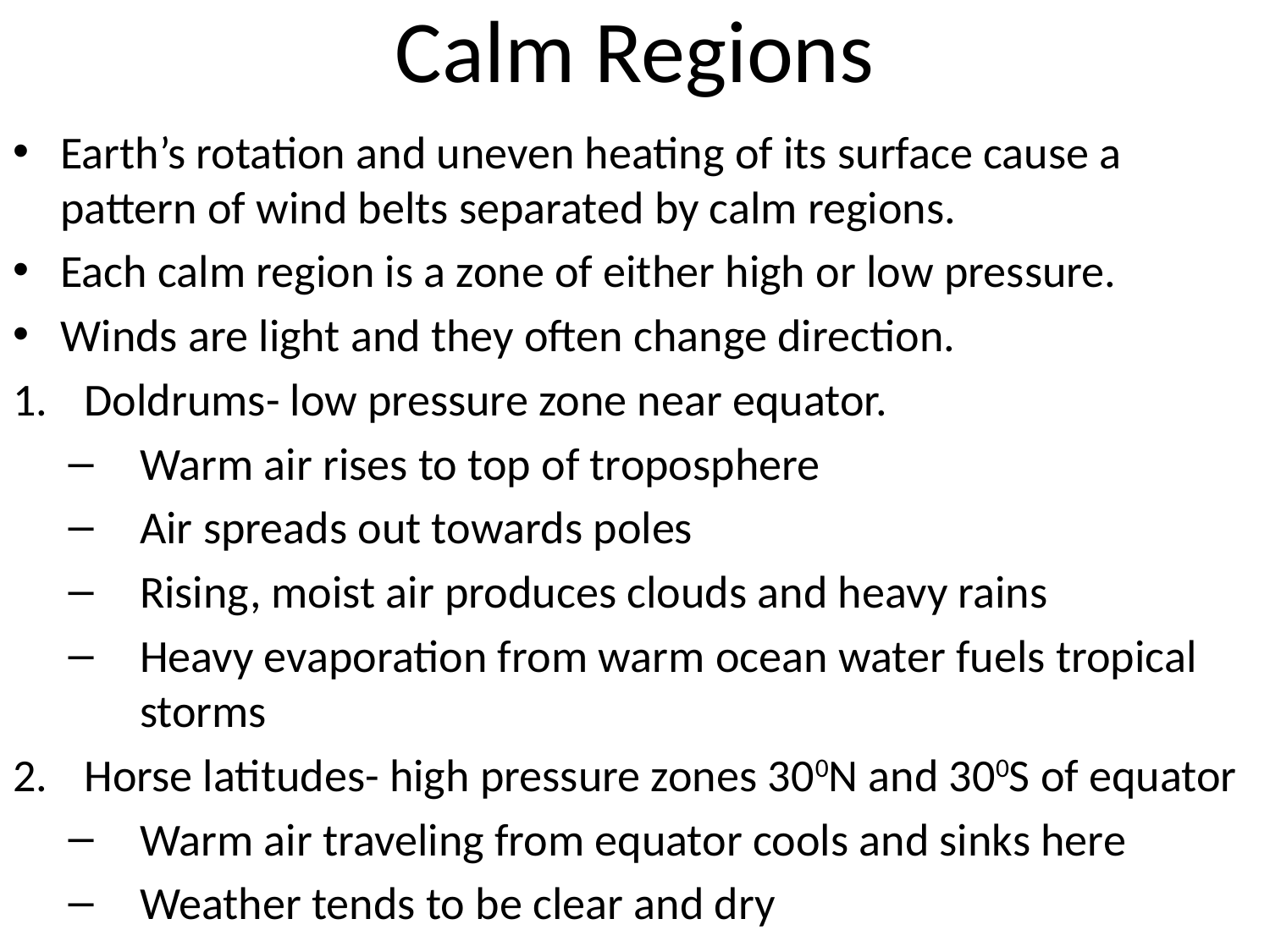

# Calm Regions
Earth’s rotation and uneven heating of its surface cause a pattern of wind belts separated by calm regions.
Each calm region is a zone of either high or low pressure.
Winds are light and they often change direction.
Doldrums- low pressure zone near equator.
Warm air rises to top of troposphere
Air spreads out towards poles
Rising, moist air produces clouds and heavy rains
Heavy evaporation from warm ocean water fuels tropical storms
Horse latitudes- high pressure zones 300N and 300S of equator
Warm air traveling from equator cools and sinks here
Weather tends to be clear and dry